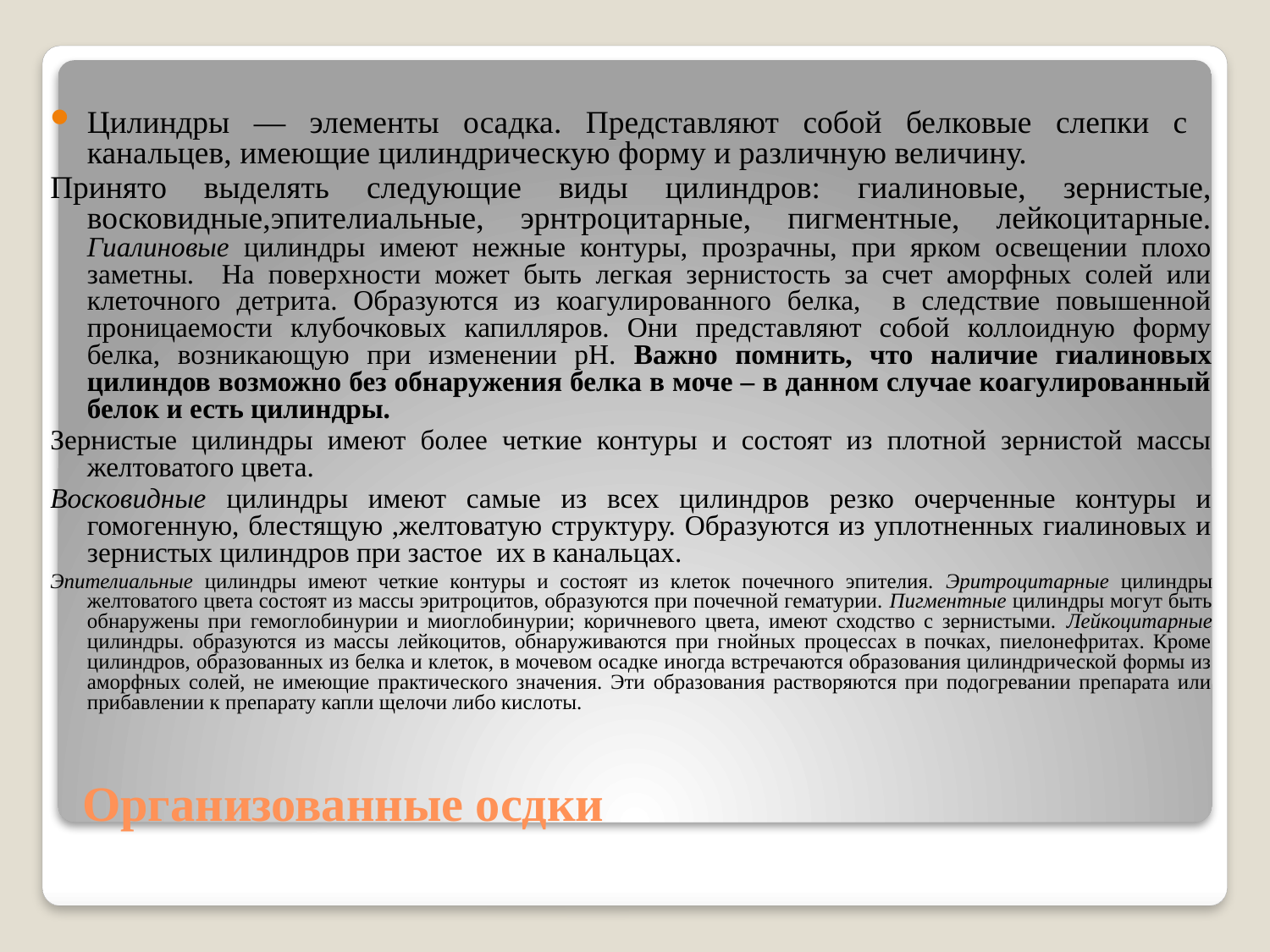

Цилиндры — элементы осадка. Представляют собой белковые слепки с  канальцев, имеющие цилиндрическую форму и различную величину.
Принято выделять следующие виды цилиндров: гиалиновые, зернистые, восковидные,эпителиальные, эрнтроцитарные, пигментные, лейкоцитарные. Гиалиновые цилиндры имеют нежные контуры, прозрачны, при ярком освещении плохо заметны.  На поверхности может быть легкая зернистость за счет аморфных солей или клеточного детрита. Образуются из коагулированного белка,  в следствие повышенной проницаемости клубочковых капилляров. Они представляют собой коллоидную форму белка, возникающую при изменении рН. Важно помнить, что наличие гиалиновых цилиндов возможно без обнаружения белка в моче – в данном случае коагулированный белок и есть цилиндры.
Зернистые цилиндры имеют более четкие контуры и состоят из плотной зернистой массы желтоватого цвета.
Восковидные цилиндры имеют самые из всех цилиндров резко очерченные контуры и гомогенную, блестящую ,желтоватую структуру. Образуются из уплотненных гиалиновых и зернистых цилиндров при застое  их в канальцах.
Эпителиальные цилиндры имеют четкие контуры и состоят из клеток почечного эпителия. Эритроцитарные цилиндры желтоватого цвета состоят из массы эритроцитов, образуются при почечной гематурии. Пигментные цилиндры могут быть обнаружены при гемоглобинурии и миоглобинурии; коричневого цвета, имеют сходство с зернистыми. Лейкоцитарные цилиндры. образуются из массы лейкоцитов, обнаруживаются при гнойных процессах в почках, пиелонефритах. Кроме цилиндров, образованных из белка и клеток, в мочевом осадке иногда встречаются образования цилиндрической формы из аморфных солей, не имеющие практического значения. Эти образования растворяются при подогревании препарата или прибавлении к препарату капли щелочи либо кислоты.
# Организованные осдки